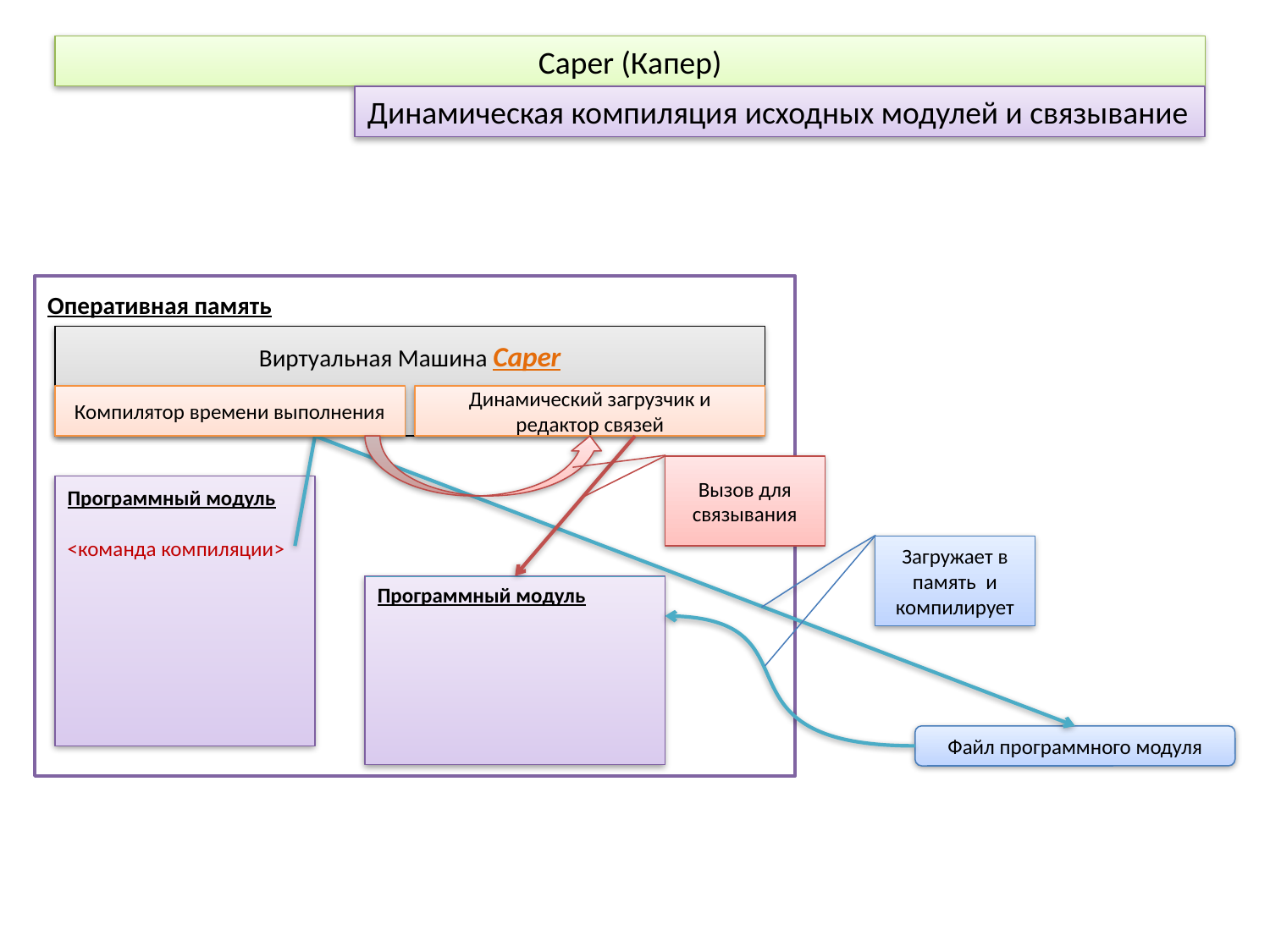

Caper (Капер)
Динамическая компиляция исходных модулей и связывание
Оперативная память

Виртуальная Машина Caper

Компилятор времени выполнения
Динамический загрузчик и редактор связей

Вызов для связывания
Программный модуль

<команда компиляции>

Загружает в память  и компилирует
Программный модуль

Файл программного модуля